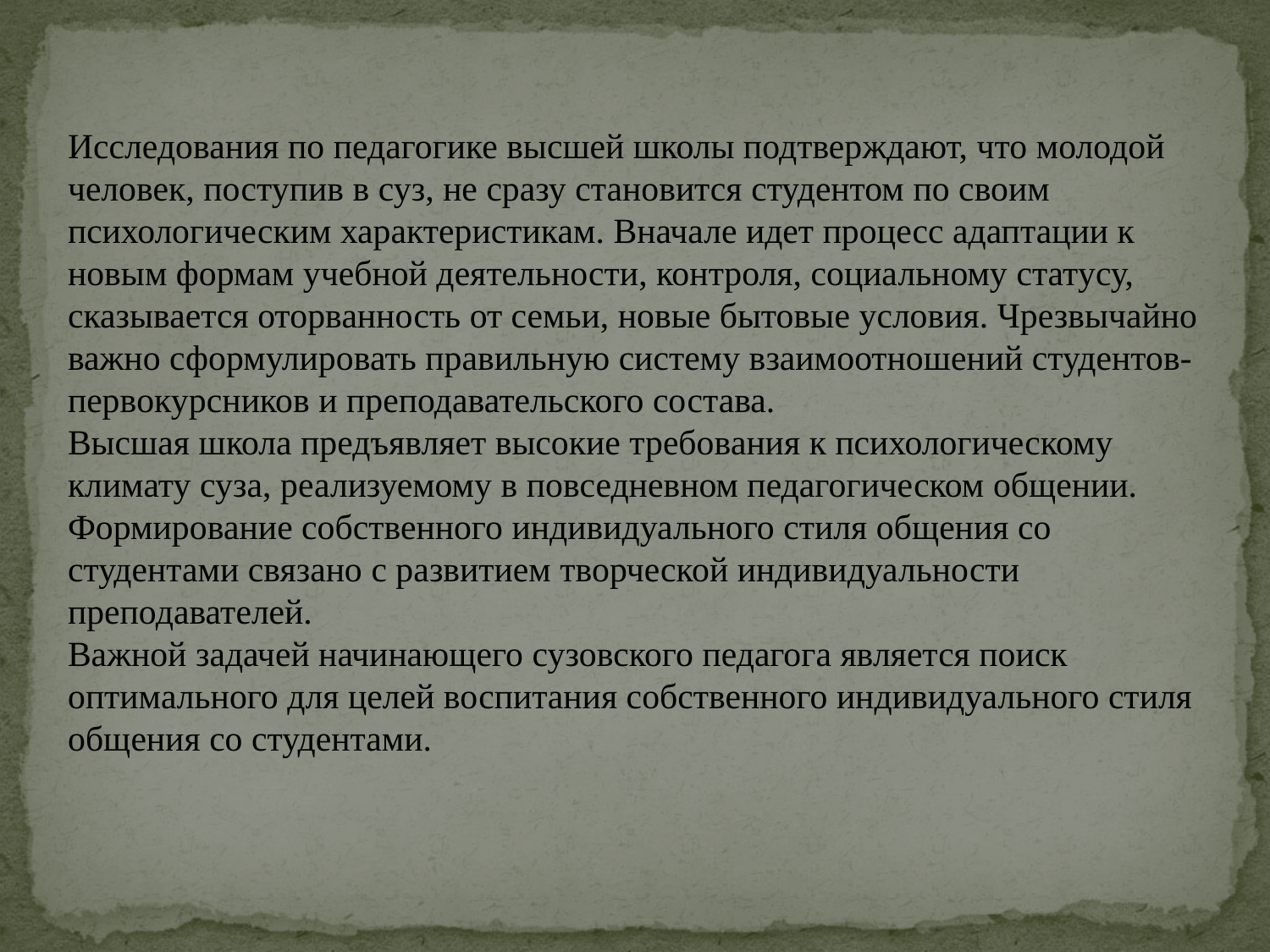

Исследования по педагогике высшей школы подтверждают, что молодой человек, поступив в суз, не сразу становится студентом по своим психологическим характеристикам. Вначале идет процесс адаптации к новым формам учебной деятельности, контроля, социальному статусу, сказывается оторванность от семьи, новые бытовые условия. Чрезвычайно важно сформулировать правильную систему взаимоотношений студентов-первокурсников и преподавательского состава.
Высшая школа предъявляет высокие требования к психологическому климату суза, реализуемому в повседневном педагогическом общении. Формирование собственного индивидуального стиля общения со студентами связано с развитием творческой индивидуальности преподавателей.
Важной задачей начинающего сузовского педагога является поиск оптимального для целей воспитания собственного индивидуального стиля общения со студентами.